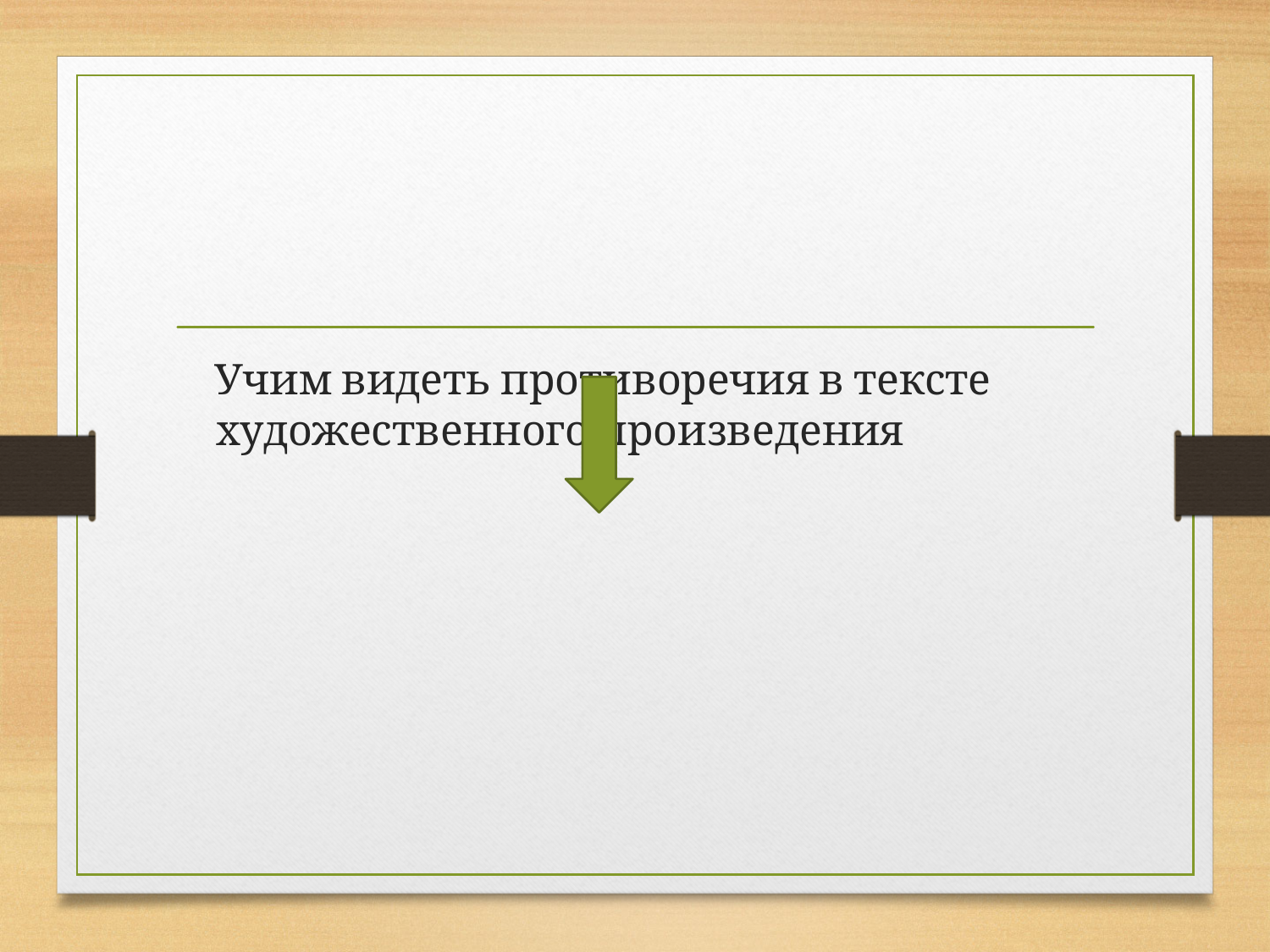

#
    Учим видеть противоречия в тексте художественного произведения